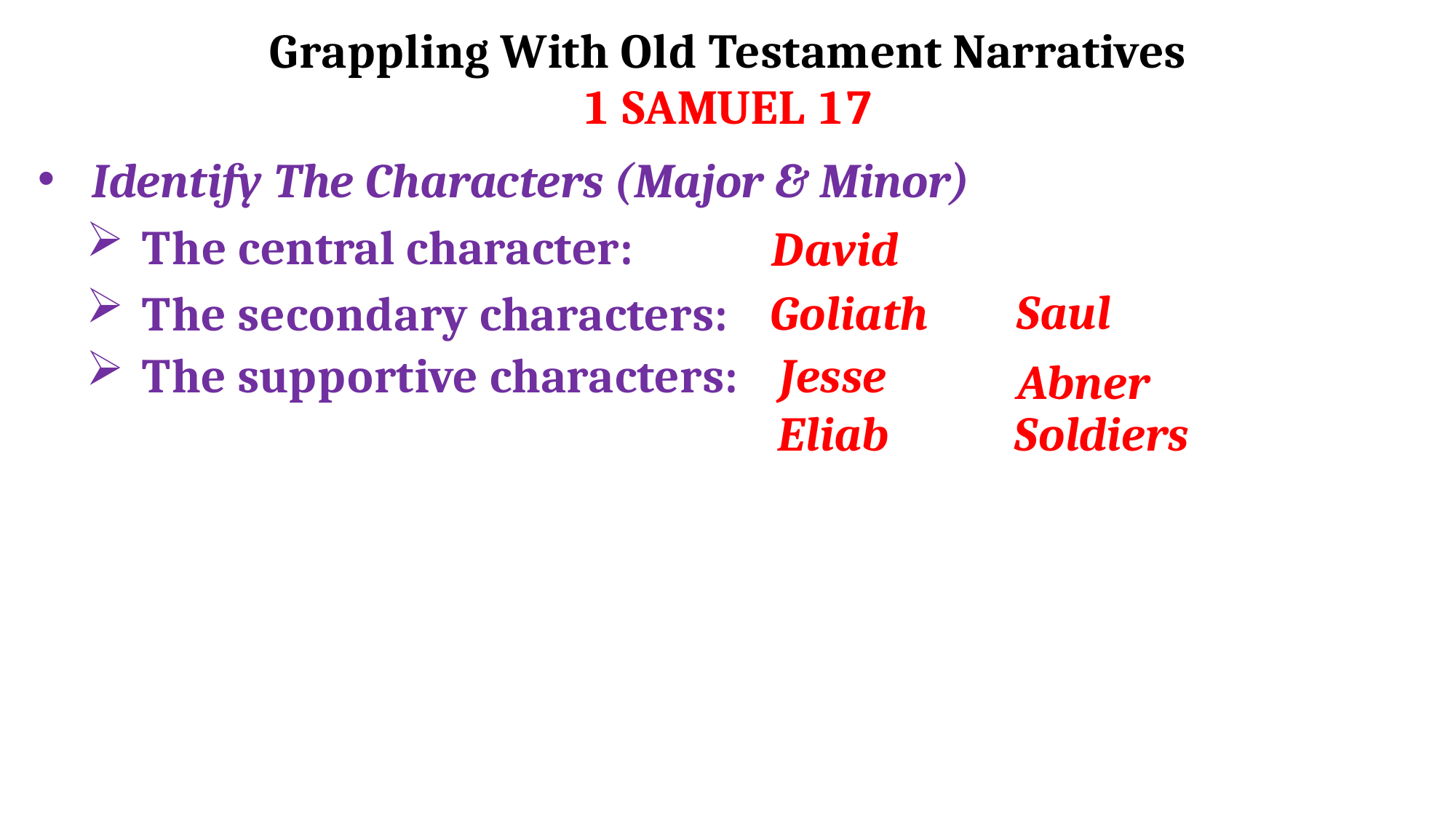

# Grappling With Old Testament Narratives
1 SAMUEL 17
Identify The Characters (Major & Minor)
The central character:
David
Saul
Goliath
The secondary characters:
Jesse
The supportive characters:
Abner
Soldiers
Eliab